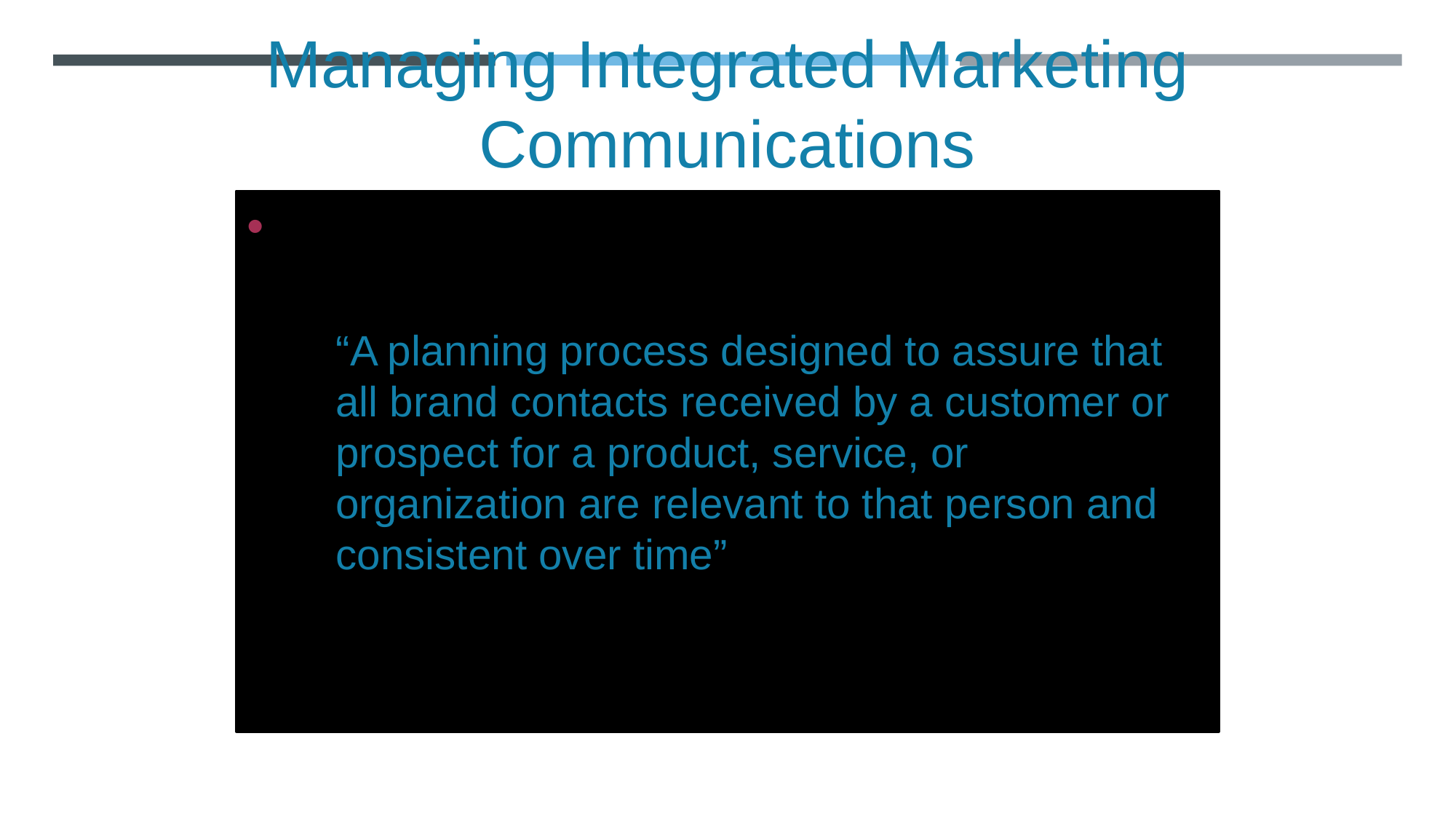

Managing Integrated Marketing Communications
Integrated marketing communications (IMC)
“A planning process designed to assure that all brand contacts received by a customer or prospect for a product, service, or organization are relevant to that person and consistent over time”